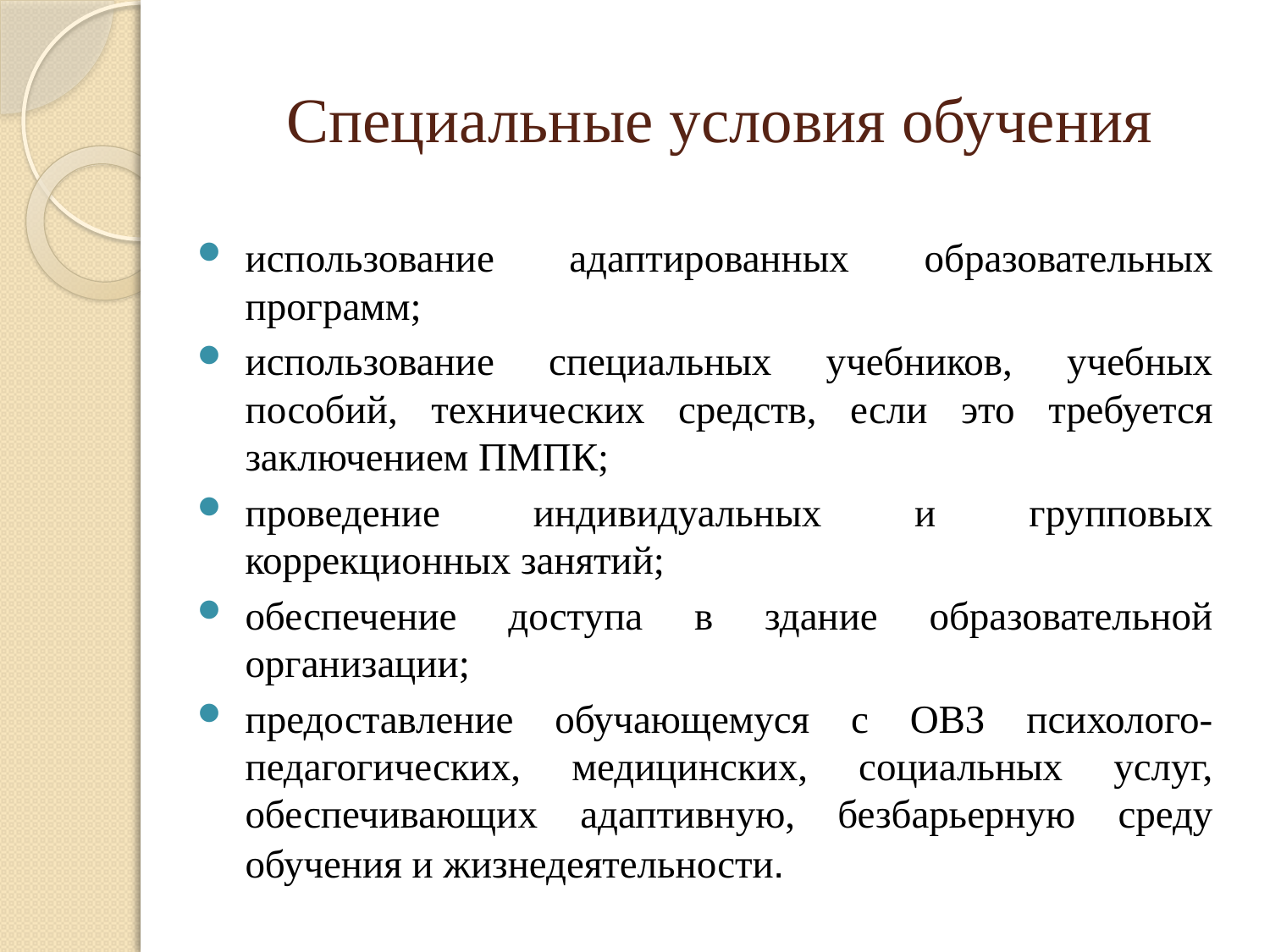

# Специальные условия обучения
использование адаптированных образовательных программ;
использование специальных учебников, учебных пособий, технических средств, если это требуется заключением ПМПК;
проведение индивидуальных и групповых коррекционных занятий;
обеспечение доступа в здание образовательной организации;
предоставление обучающемуся с ОВЗ психолого-педагогических, медицинских, социальных услуг, обеспечивающих адаптивную, безбарьерную среду обучения и жизнедеятельности.